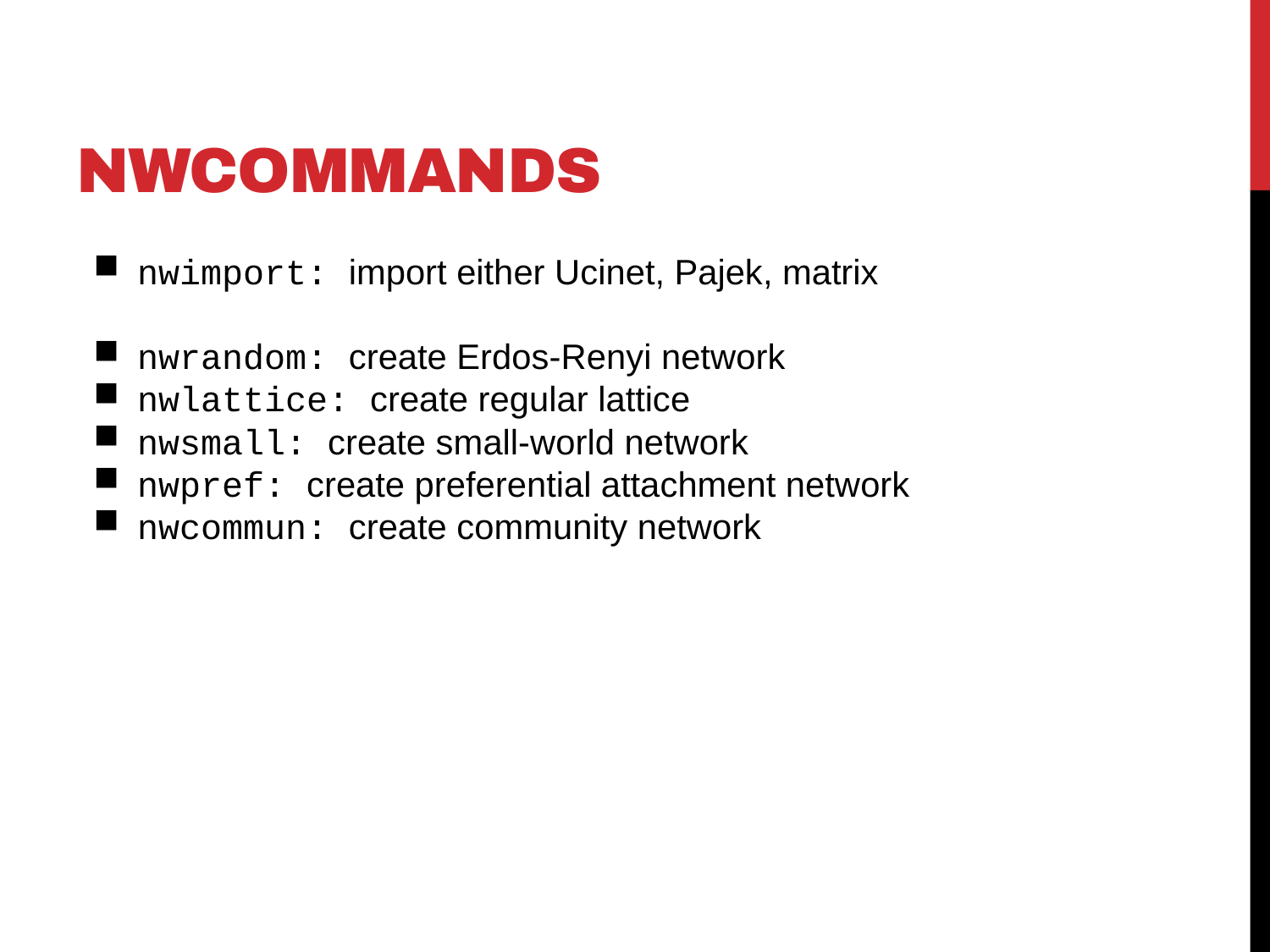

# Nwcommands
nwimport: import either Ucinet, Pajek, matrix

nwrandom: create Erdos-Renyi network
nwlattice: create regular lattice
nwsmall: create small-world network
nwpref: create preferential attachment network
nwcommun: create community network